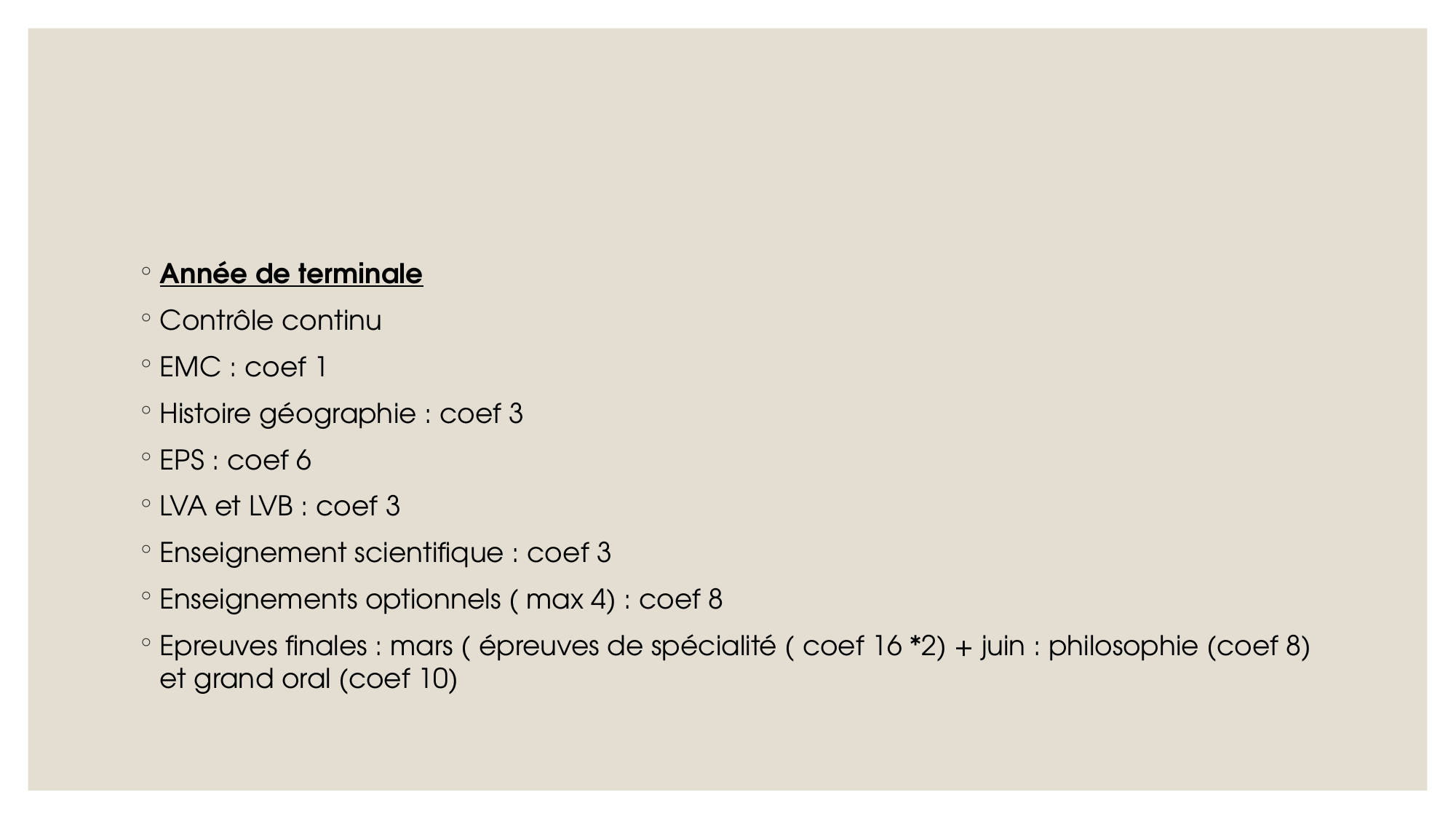

#
Année de terminale
Contrôle continu
EMC : coef 1
Histoire géographie : coef 3
EPS : coef 6
LVA et LVB : coef 3
Enseignement scientifique : coef 3
Enseignements optionnels ( max 4) : coef 8
Epreuves finales : mars ( épreuves de spécialité ( coef 16 *2) + juin : philosophie (coef 8) et grand oral (coef 10)